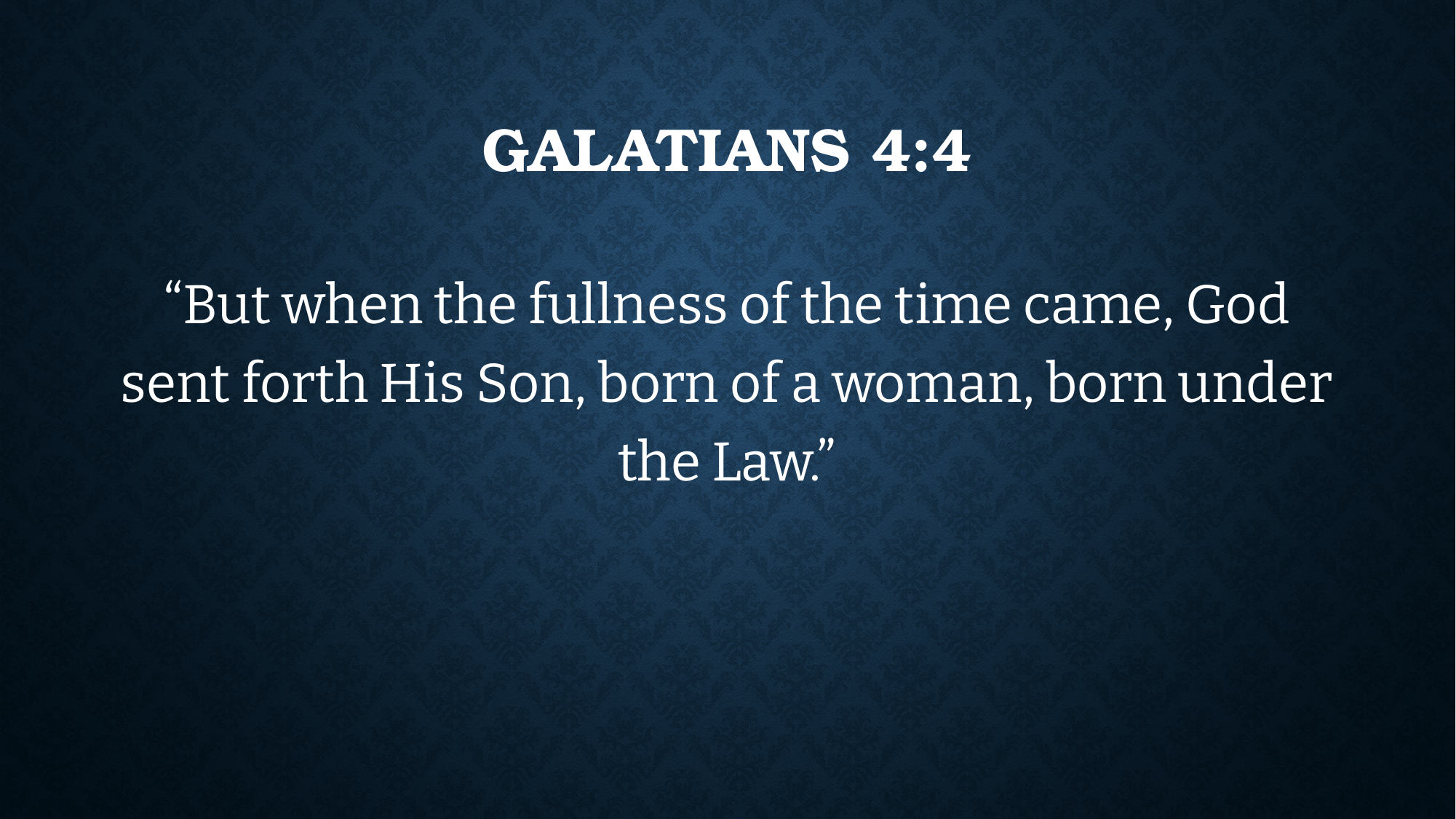

# GALATIANS 4:4
“But when the fullness of the time came, God sent forth His Son, born of a woman, born under the Law.”